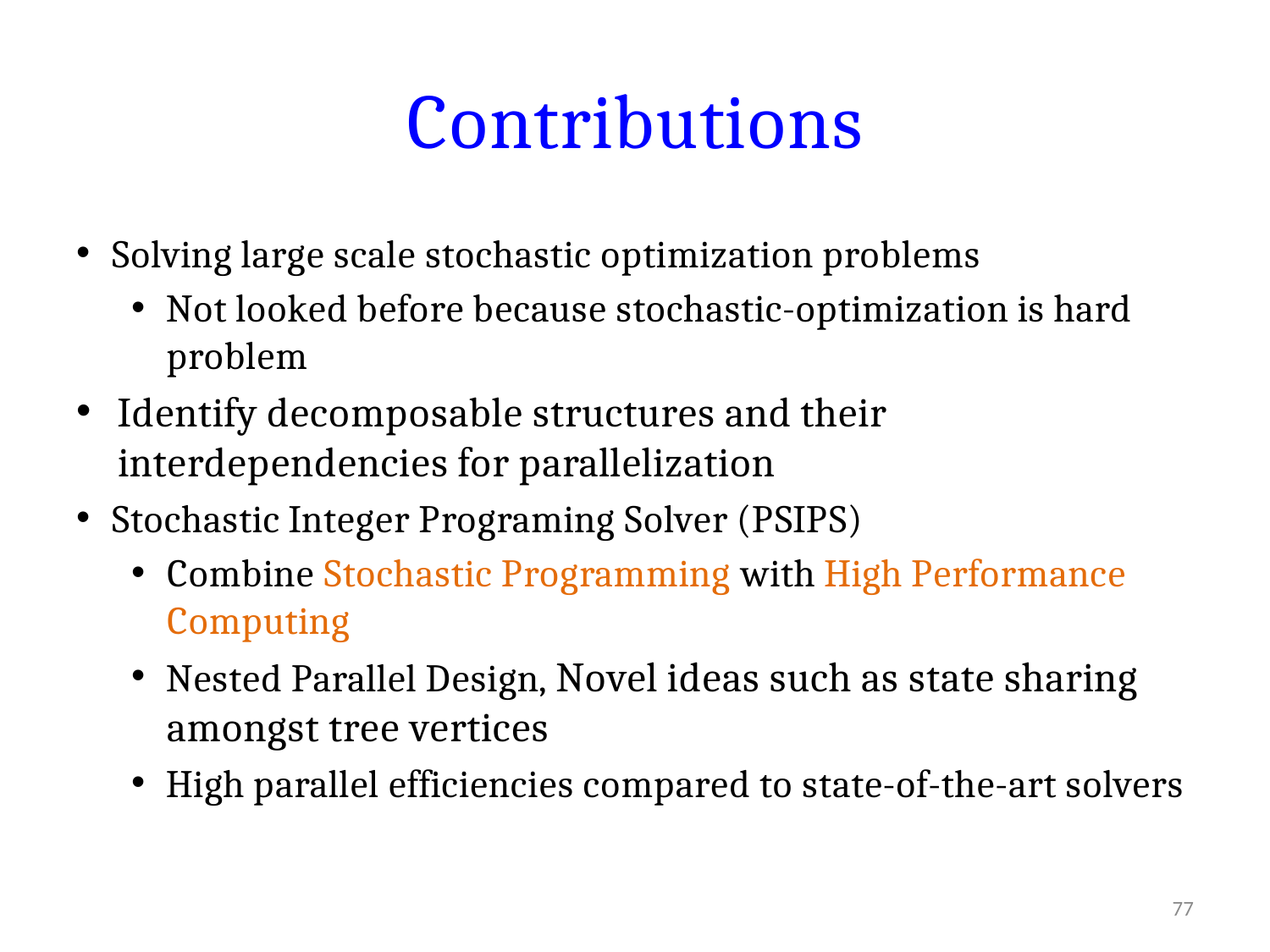

# Contributions
Solving large scale stochastic optimization problems
Not looked before because stochastic-optimization is hard problem
Identify decomposable structures and their interdependencies for parallelization
Stochastic Integer Programing Solver (PSIPS)
Combine Stochastic Programming with High Performance Computing
Nested Parallel Design, Novel ideas such as state sharing amongst tree vertices
High parallel efficiencies compared to state-of-the-art solvers

77